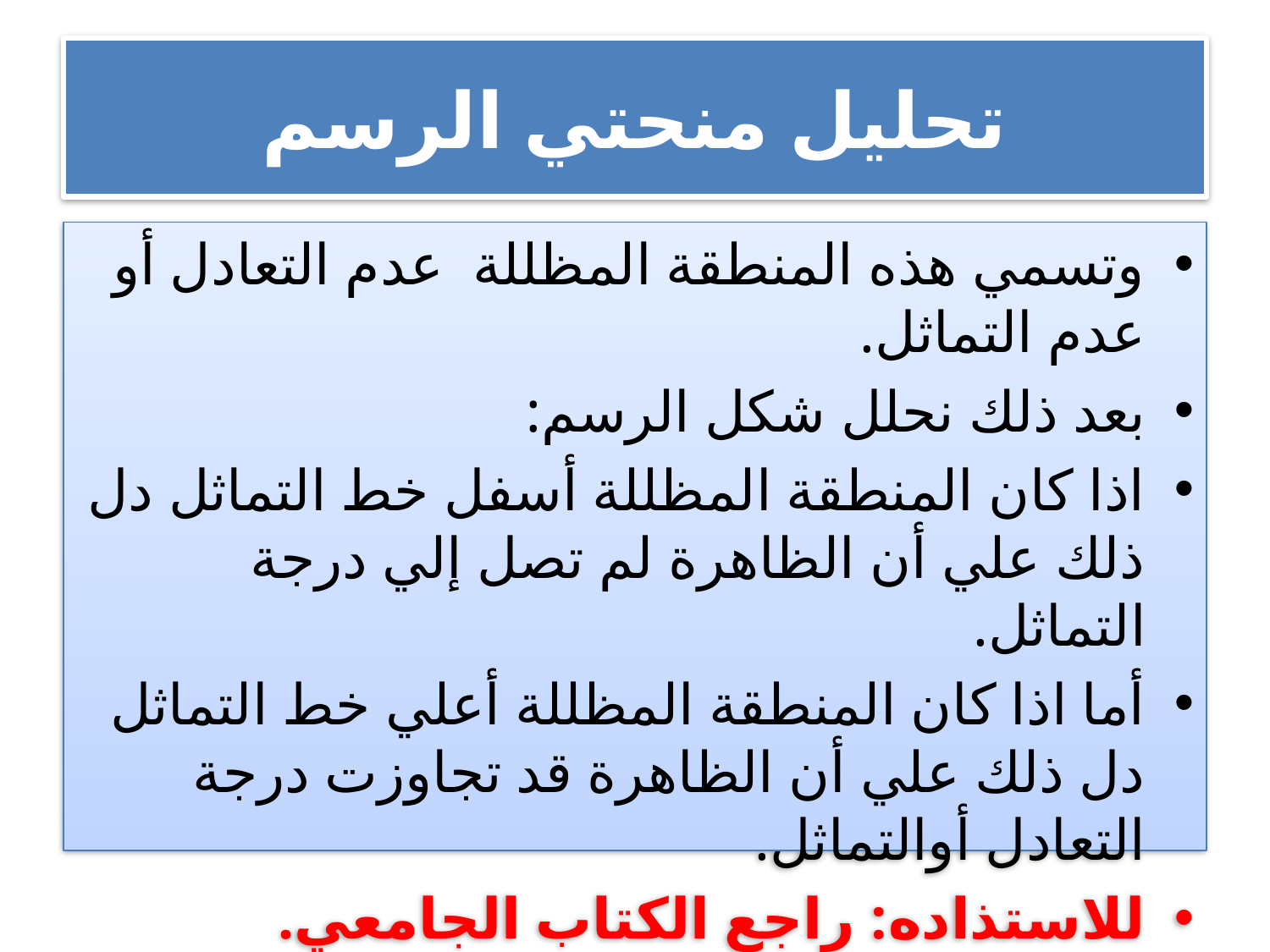

# تحليل منحتي الرسم
وتسمي هذه المنطقة المظللة  عدم التعادل أو عدم التماثل.
بعد ذلك نحلل شكل الرسم:
اذا كان المنطقة المظللة أسفل خط التماثل دل ذلك علي أن الظاهرة لم تصل إلي درجة التماثل.
أما اذا كان المنطقة المظللة أعلي خط التماثل دل ذلك علي أن الظاهرة قد تجاوزت درجة التعادل أوالتماثل.
للاستذاده: راجع الكتاب الجامعي.